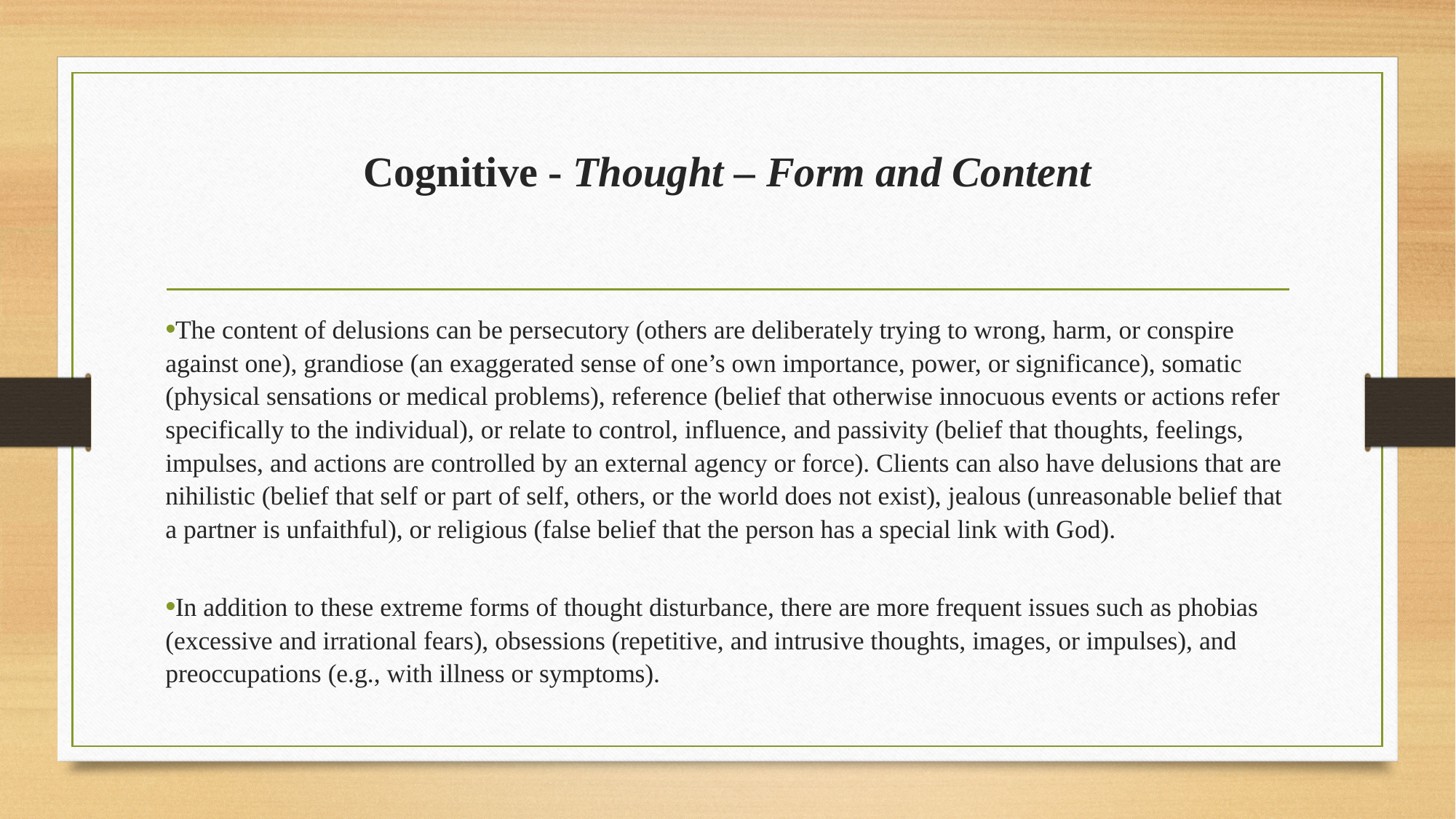

# Cognitive - Thought – Form and Content
The content of delusions can be persecutory (others are deliberately trying to wrong, harm, or conspire against one), grandiose (an exaggerated sense of one’s own importance, power, or significance), somatic (physical sensations or medical problems), reference (belief that otherwise innocuous events or actions refer specifically to the individual), or relate to control, influence, and passivity (belief that thoughts, feelings, impulses, and actions are controlled by an external agency or force). Clients can also have delusions that are nihilistic (belief that self or part of self, others, or the world does not exist), jealous (unreasonable belief that a partner is unfaithful), or religious (false belief that the person has a special link with God).

In addition to these extreme forms of thought disturbance, there are more frequent issues such as phobias (excessive and irrational fears), obsessions (repetitive, and intrusive thoughts, images, or impulses), and preoccupations (e.g., with illness or symptoms).